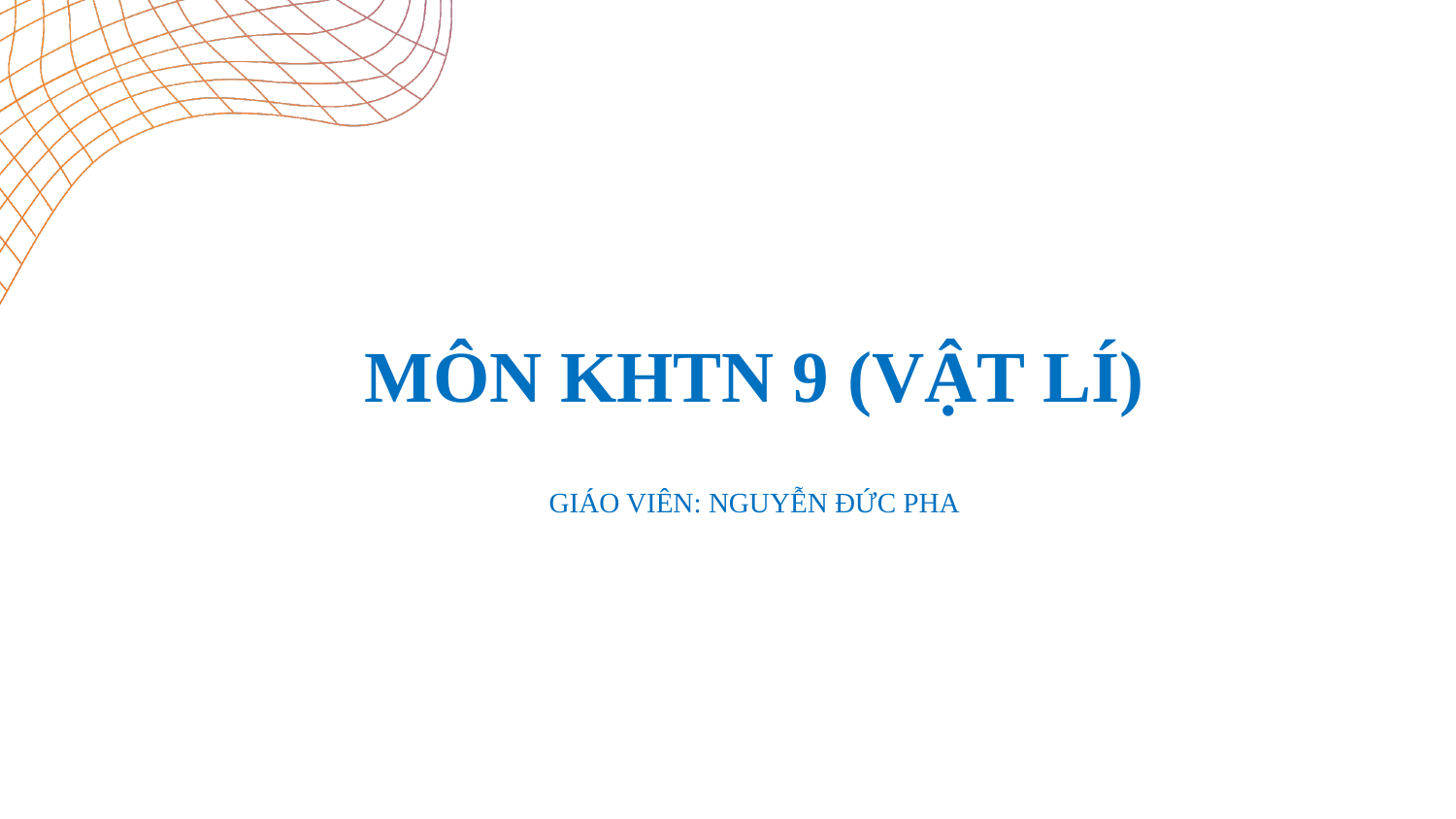

MÔN KHTN 9 (VẬT LÍ)

GIÁO VIÊN: NGUYỄN ĐỨC PHA